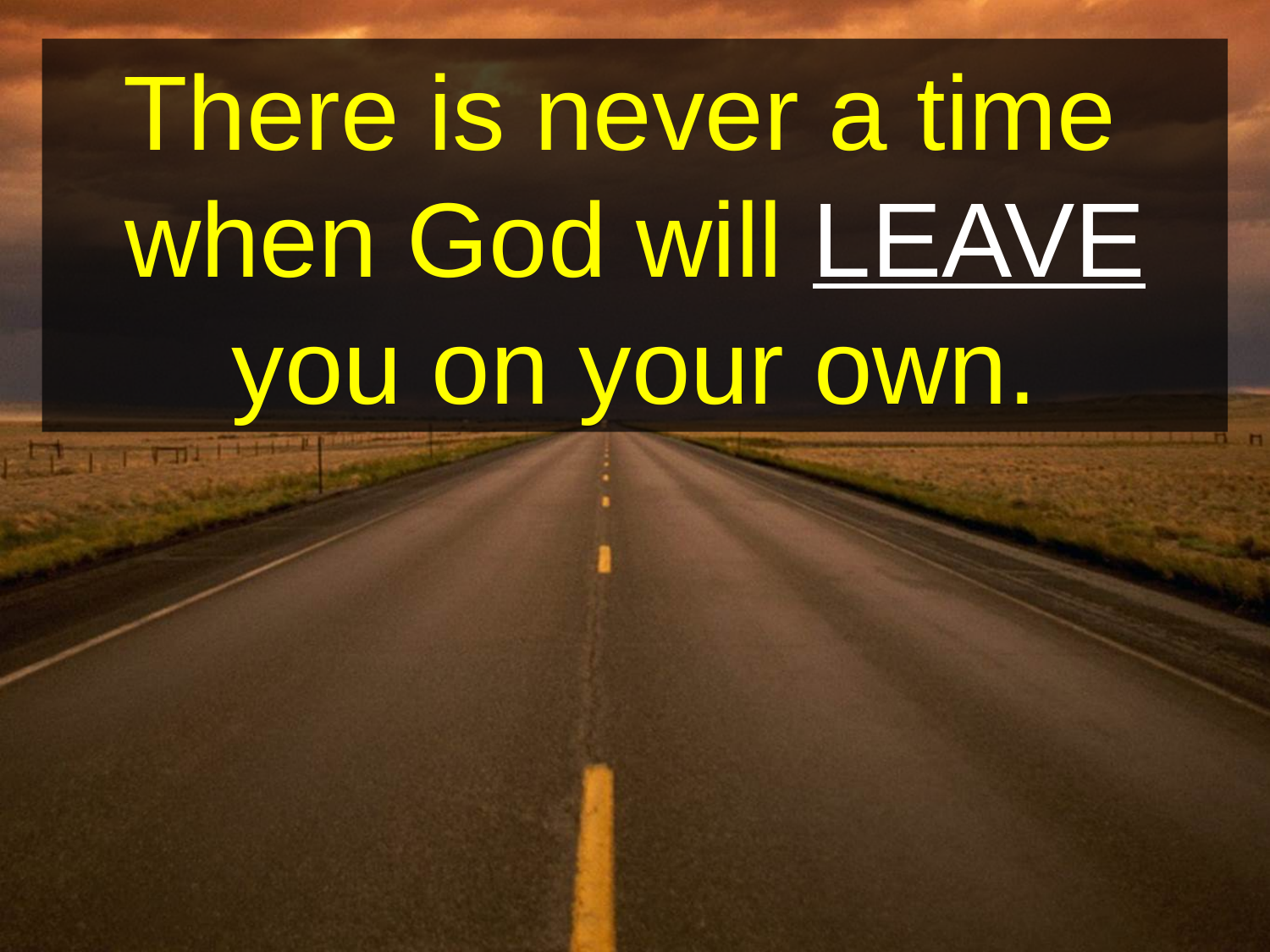

There is never a time
when God will LEAVE
you on your own.